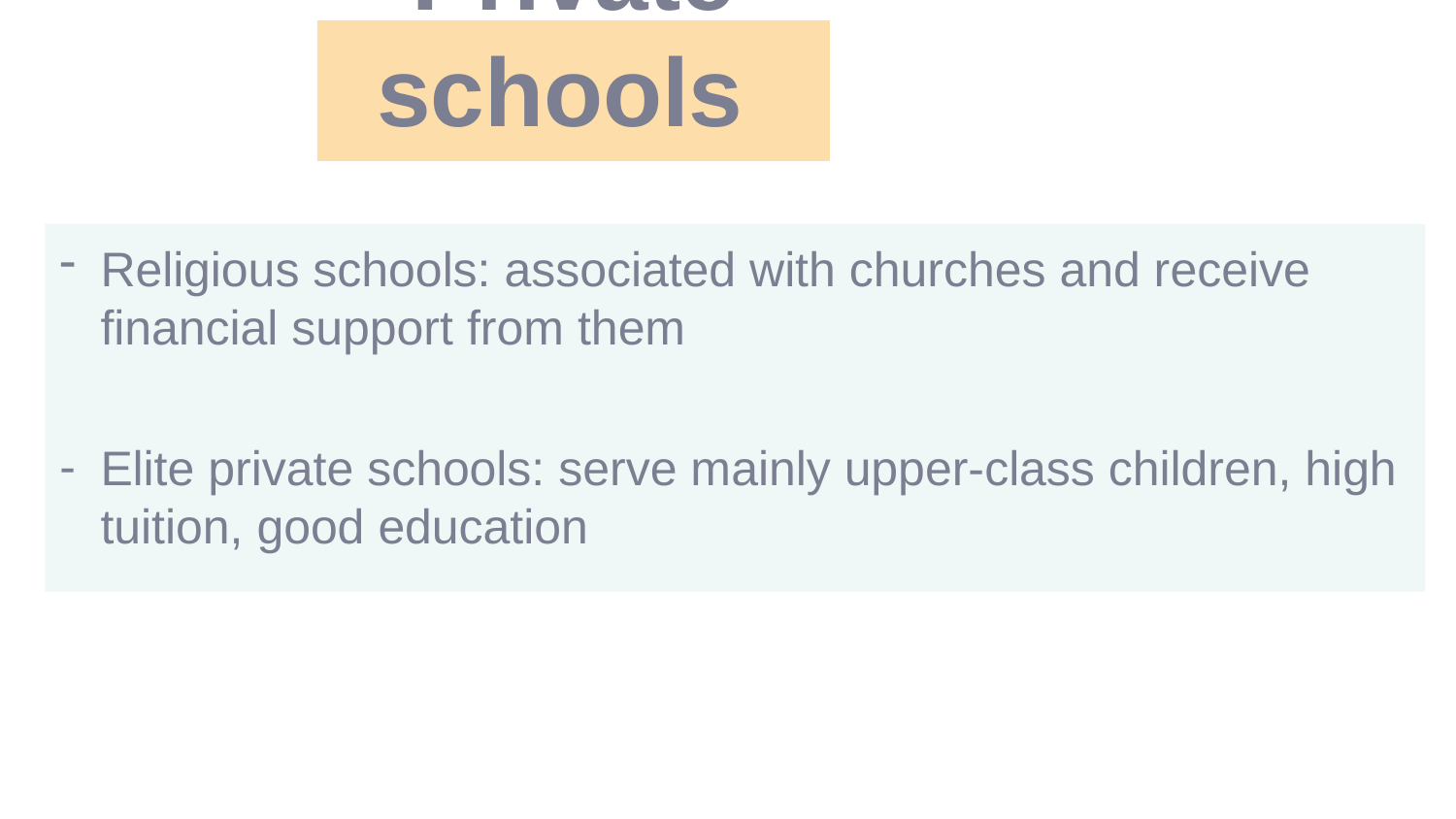

# Private schools
Religious schools: associated with churches and receive financial support from them

Elite private schools: serve mainly upper-class children, high tuition, good education